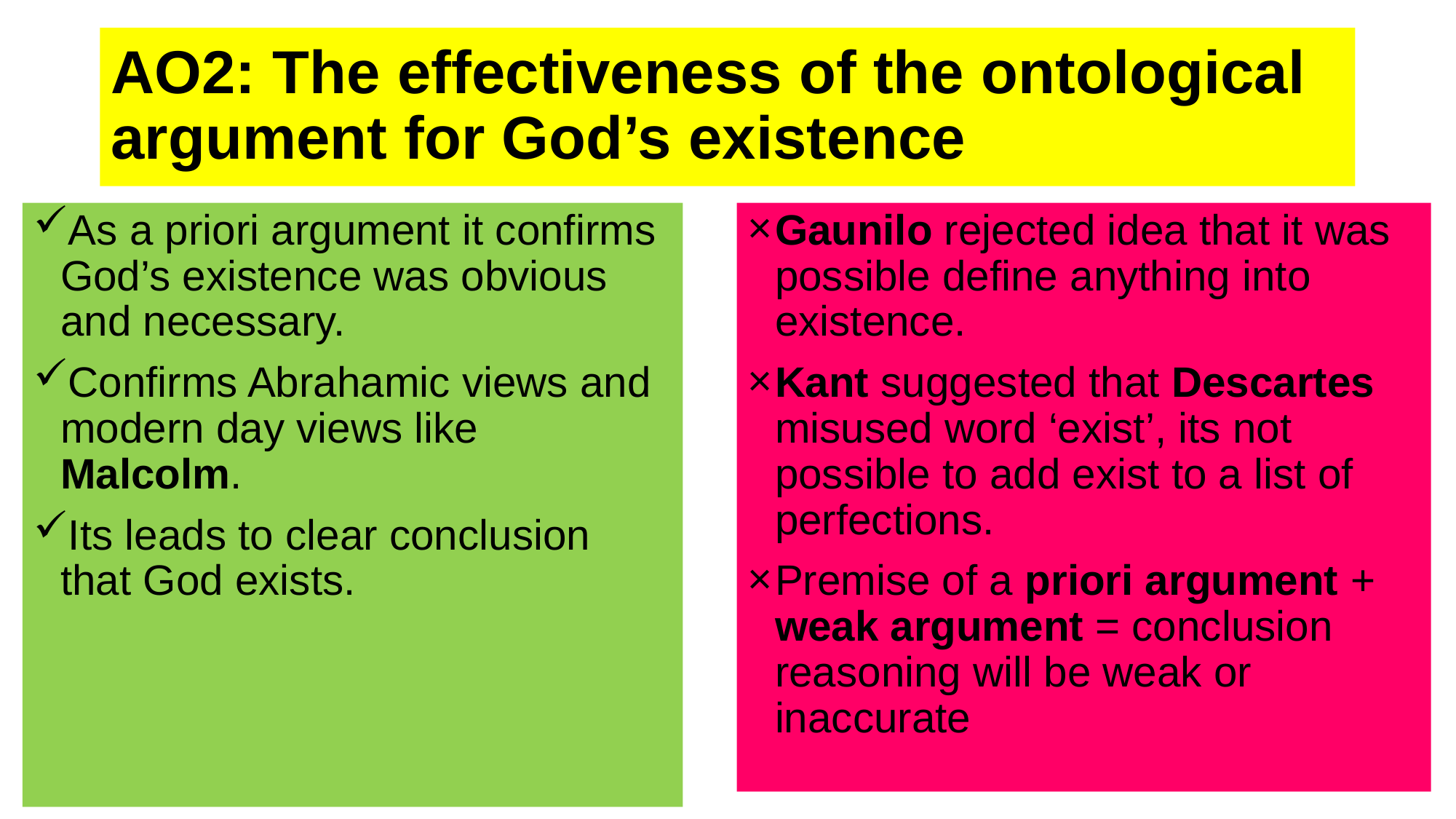

# AO2: The effectiveness of the ontological argument for God’s existence
As a priori argument it confirms God’s existence was obvious and necessary.
Confirms Abrahamic views and modern day views like Malcolm.
Its leads to clear conclusion that God exists.

Gaunilo rejected idea that it was possible define anything into existence.
Kant suggested that Descartes misused word ‘exist’, its not possible to add exist to a list of perfections.
Premise of a priori argument + weak argument = conclusion reasoning will be weak or inaccurate